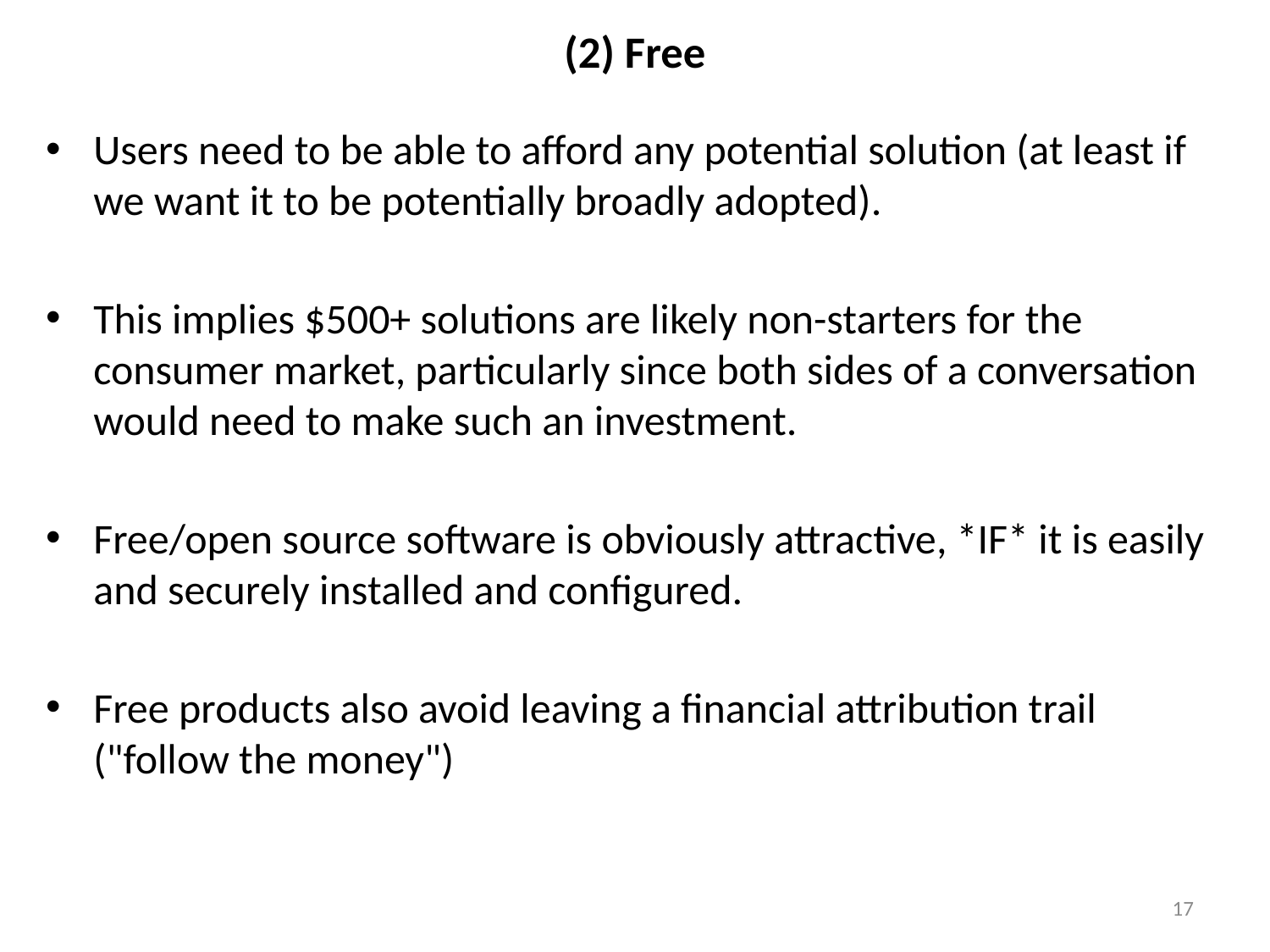

# (2) Free
Users need to be able to afford any potential solution (at least if we want it to be potentially broadly adopted).

This implies $500+ solutions are likely non-starters for the consumer market, particularly since both sides of a conversation would need to make such an investment.

Free/open source software is obviously attractive, *IF* it is easily and securely installed and configured.

Free products also avoid leaving a financial attribution trail ("follow the money")
17